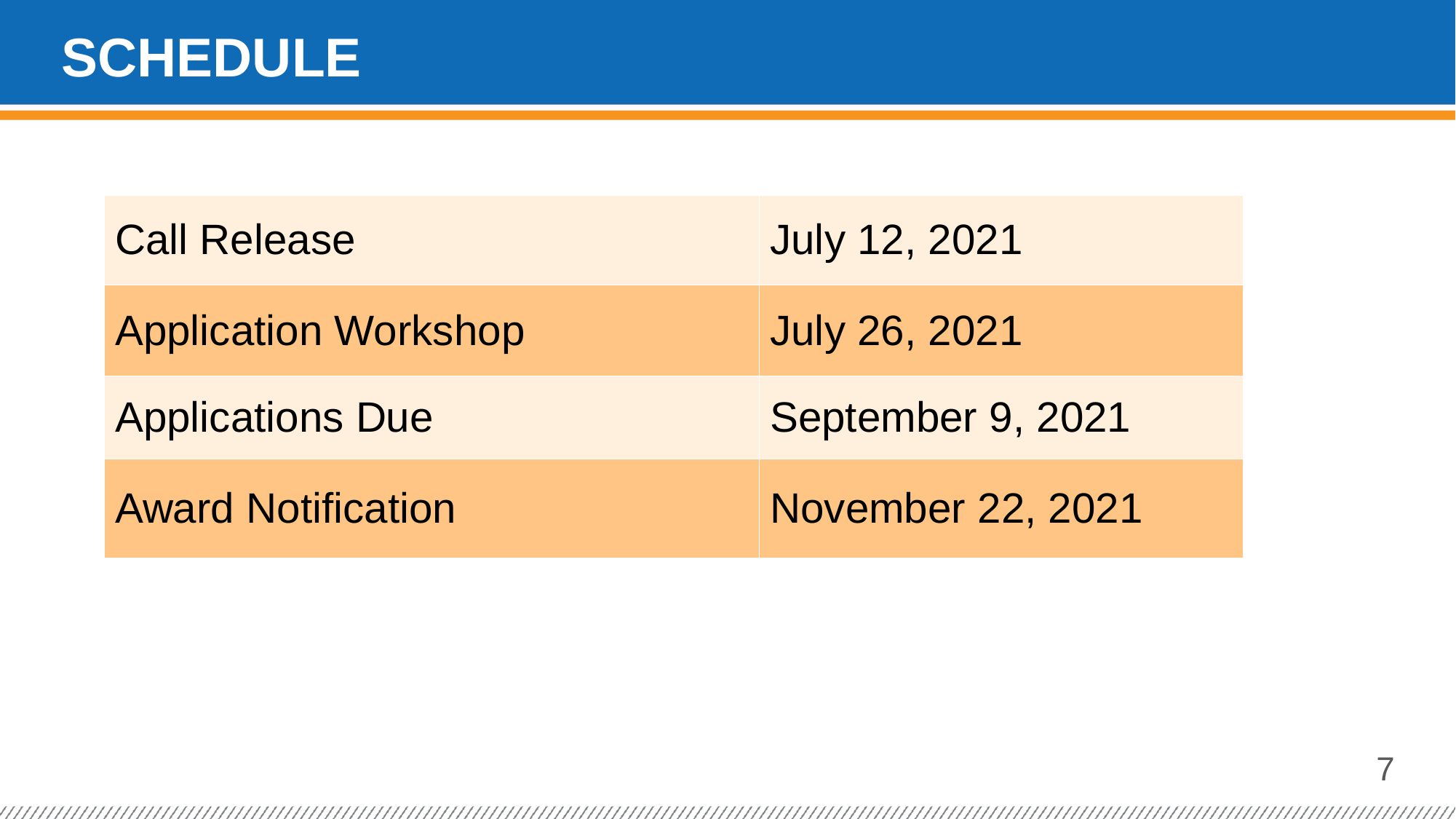

SCHEDULE
#

| Call Release​ | July 12, 2021​ |
| --- | --- |
| Application Workshop | July 26, 2021​ |
| Applications Due | September 9, 2021 |
| Award Notification​ | November 22, 2021 |
7